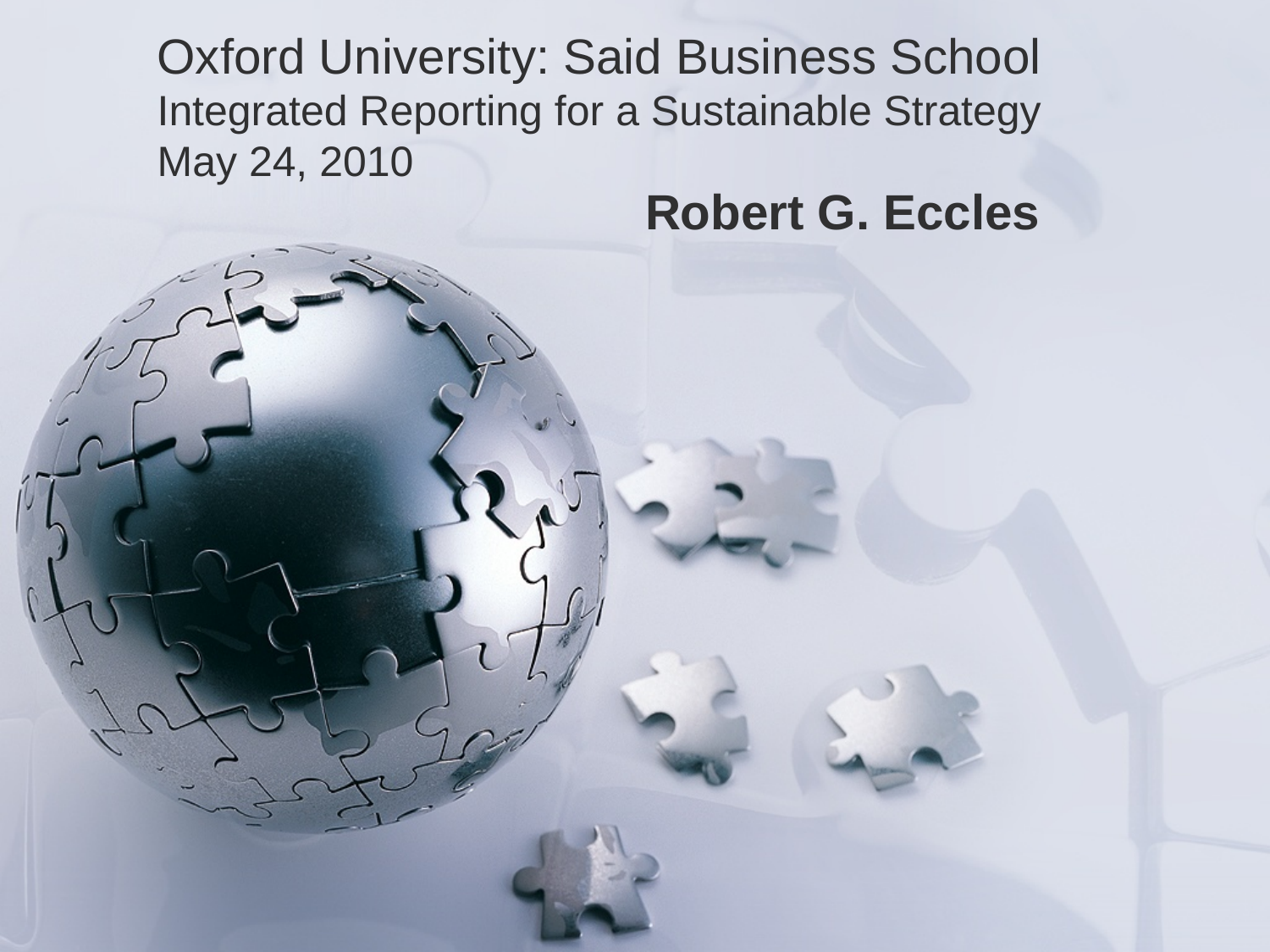

# Oxford University: Said Business School Integrated Reporting for a Sustainable Strategy May 24, 2010
Robert G. Eccles